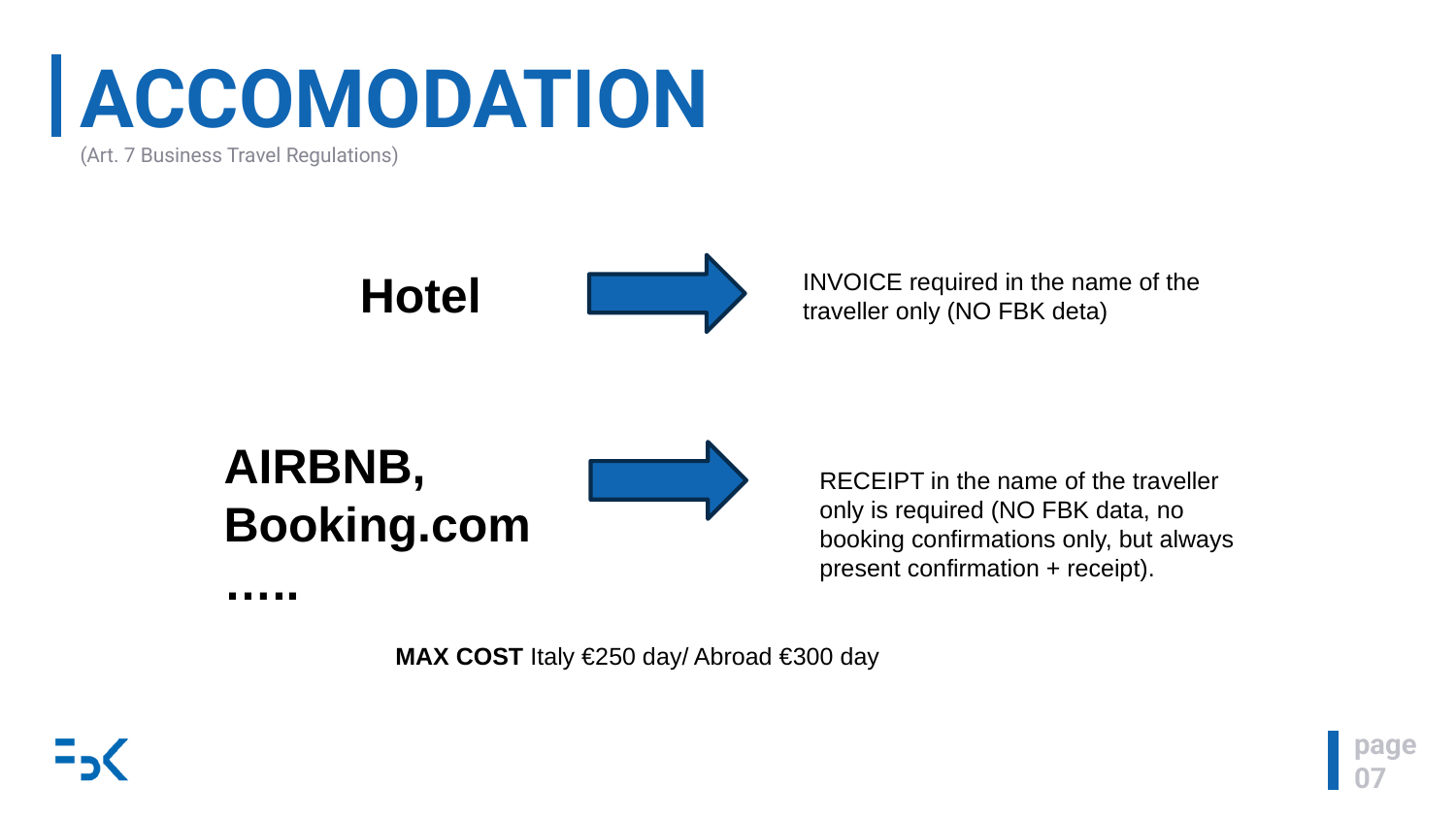

# ACCOMODATION (Art. 7 Business Travel Regulations)

Hotel
INVOICE required in the name of the traveller only (NO FBK deta)

AIRBNB, Booking.com…..

RECEIPT in the name of the traveller only is required (NO FBK data, no booking confirmations only, but always present confirmation + receipt).

MAX COST Italy €250 day/ Abroad €300 day

page
07